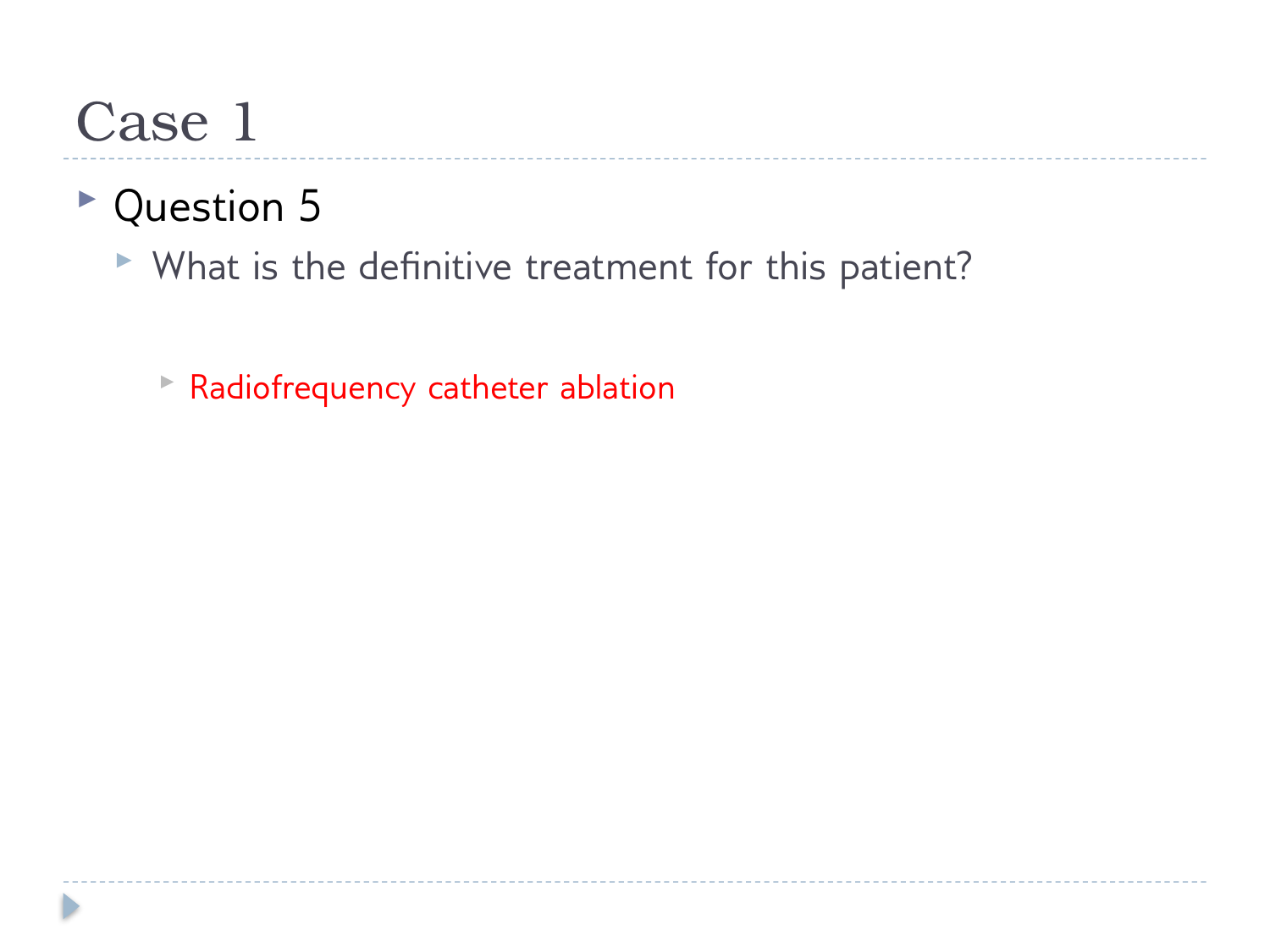

# Case 1
Question 5
What is the definitive treatment for this patient?

Radiofrequency catheter ablation